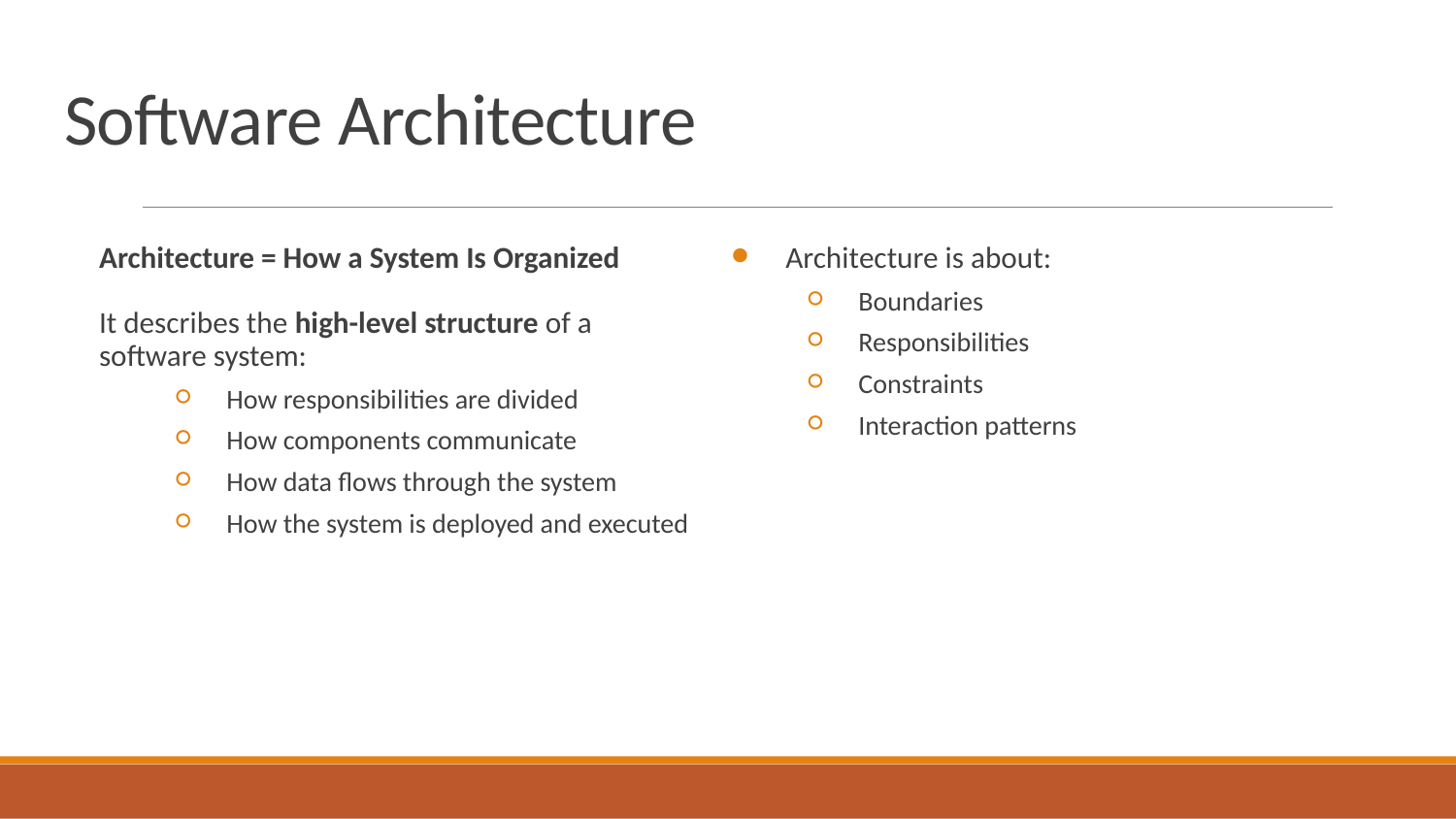

# Software Architecture
Architecture = How a System Is Organized

It describes the high-level structure of a software system:
How responsibilities are divided
How components communicate
How data flows through the system
How the system is deployed and executed

Architecture is about:
Boundaries
Responsibilities
Constraints
Interaction patterns